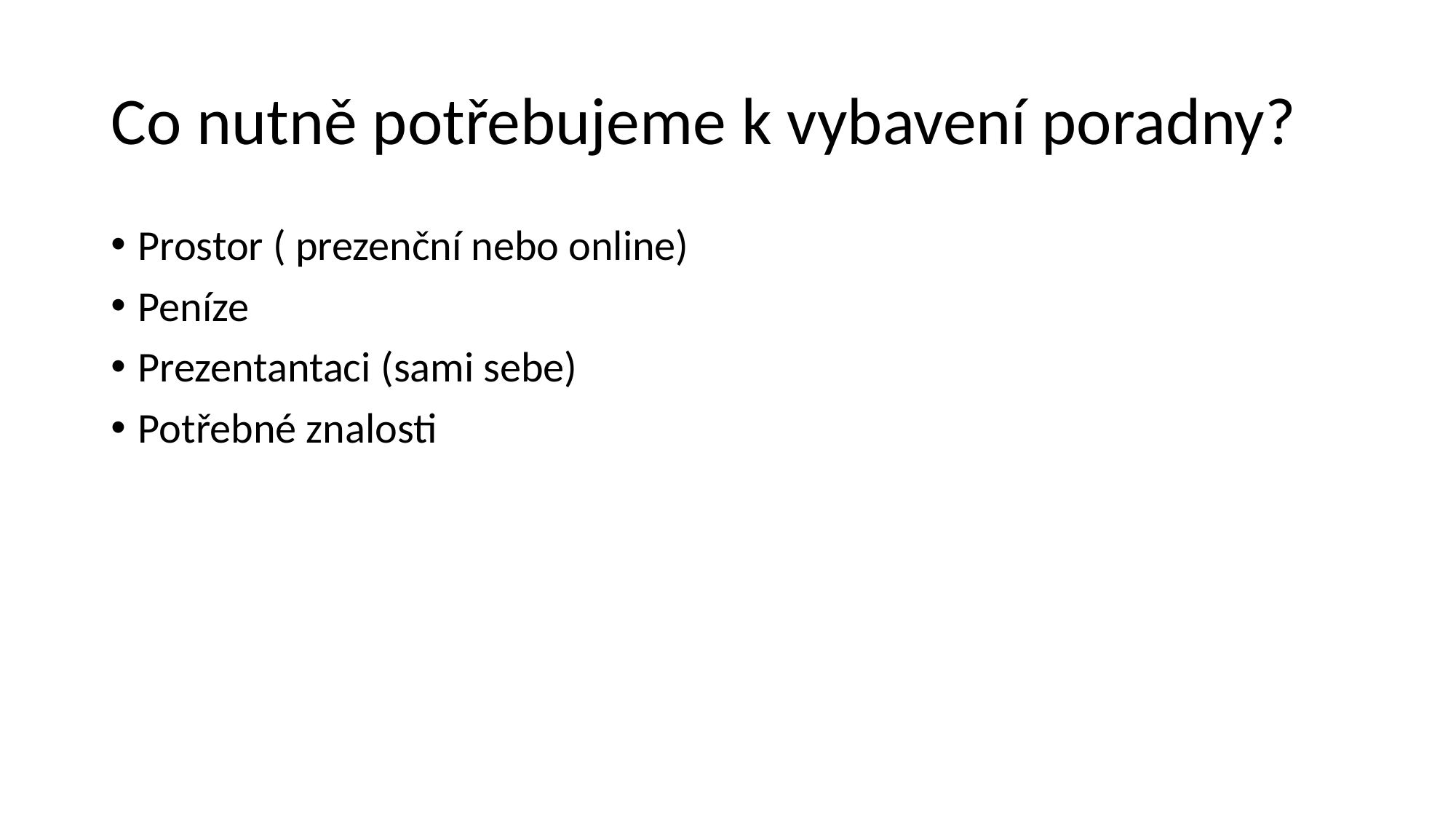

# Co nutně potřebujeme k vybavení poradny?
Prostor ( prezenční nebo online)
Peníze
Prezentantaci (sami sebe)
Potřebné znalosti